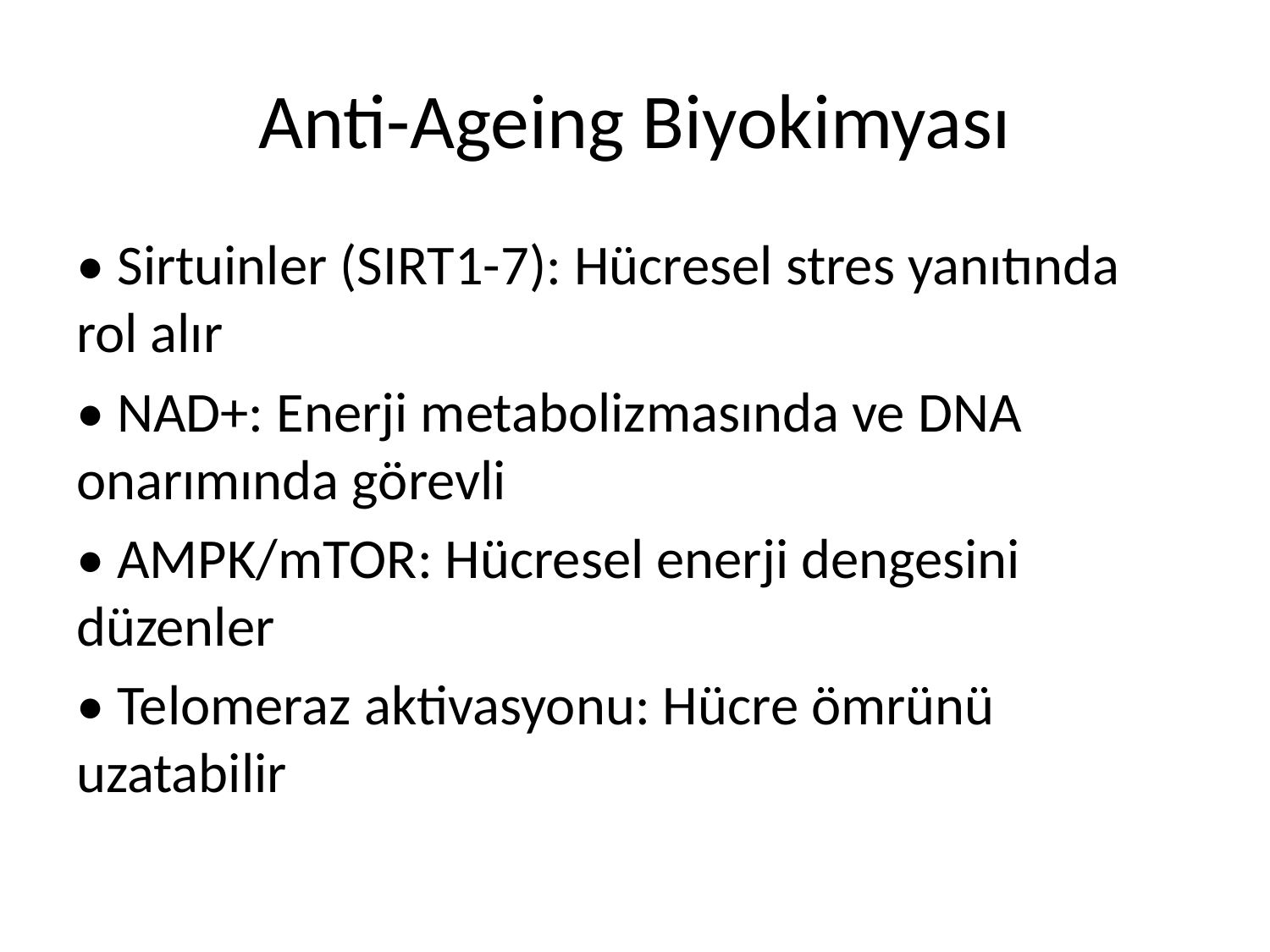

# Anti-Ageing Biyokimyası
• Sirtuinler (SIRT1-7): Hücresel stres yanıtında rol alır
• NAD+: Enerji metabolizmasında ve DNA onarımında görevli
• AMPK/mTOR: Hücresel enerji dengesini düzenler
• Telomeraz aktivasyonu: Hücre ömrünü uzatabilir